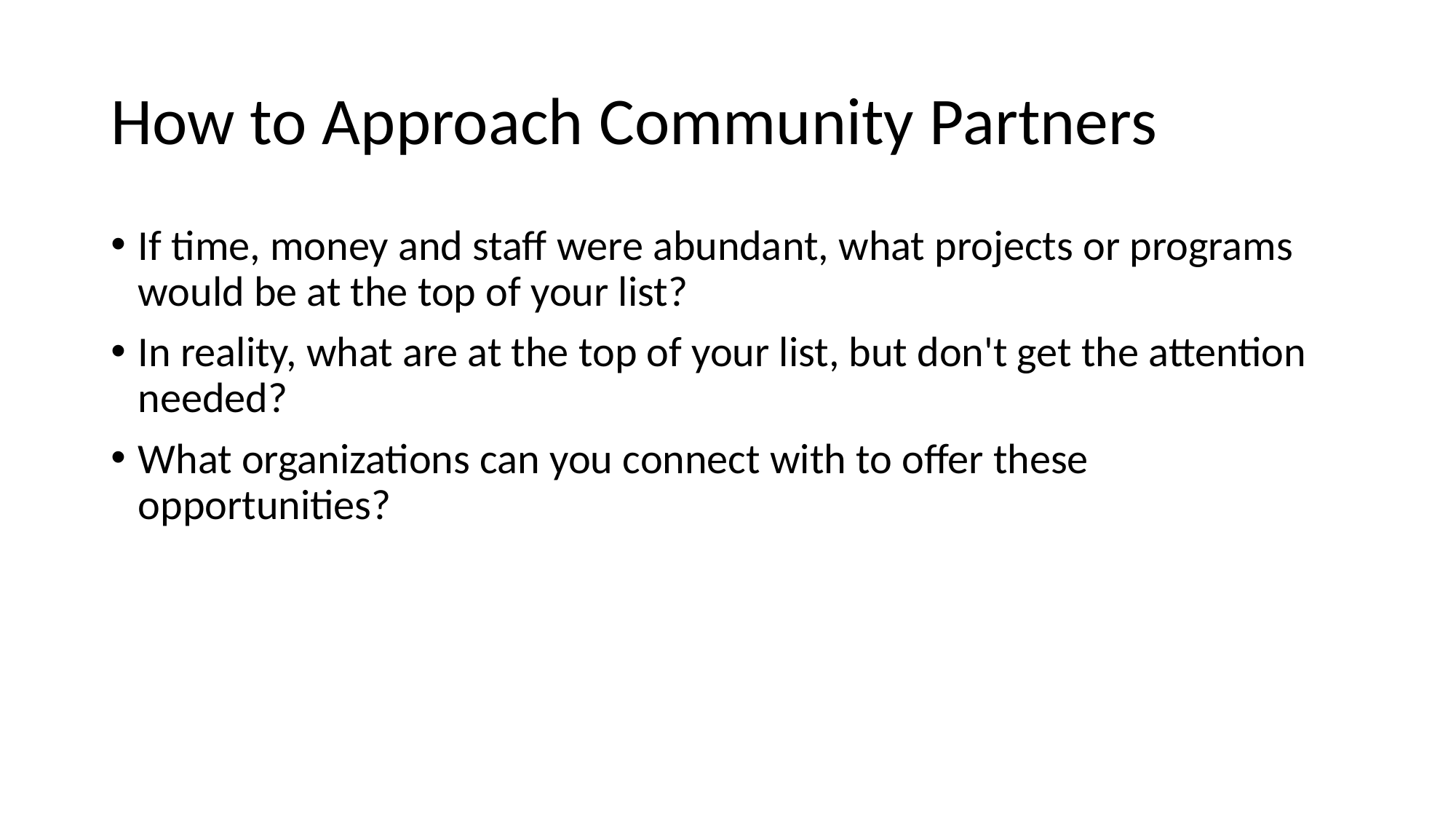

# How to Approach Community Partners
If time, money and staff were abundant, what projects or programs would be at the top of your list?
In reality, what are at the top of your list, but don't get the attention needed?
What organizations can you connect with to offer these opportunities?